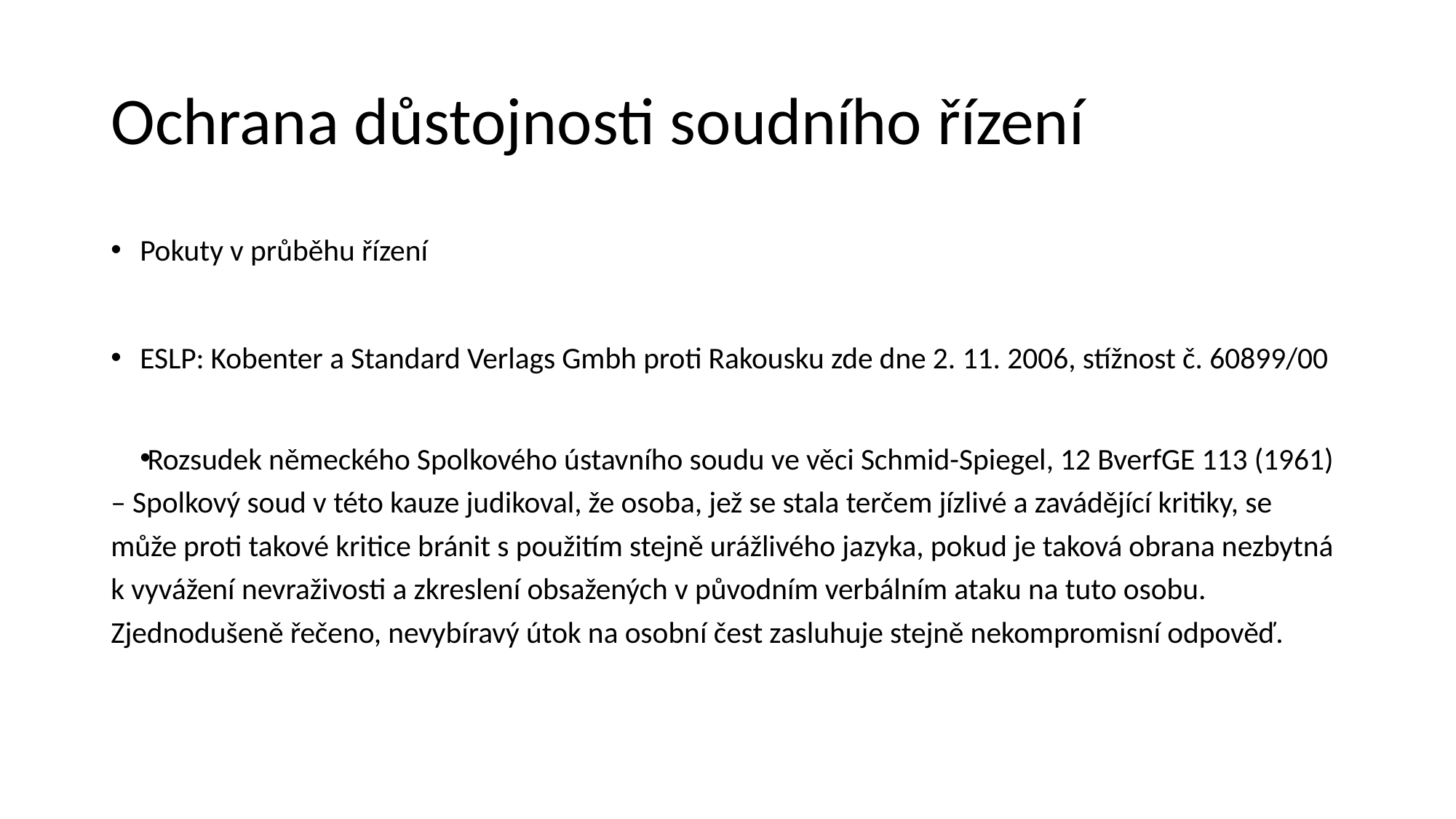

# Ochrana důstojnosti soudního řízení
Pokuty v průběhu řízení

ESLP: Kobenter a Standard Verlags Gmbh proti Rakousku zde dne 2. 11. 2006, stížnost č. 60899/00

Rozsudek německého Spolkového ústavního soudu ve věci Schmid-Spiegel, 12 BverfGE 113 (1961) – Spolkový soud v této kauze judikoval, že osoba, jež se stala terčem jízlivé a zavádějící kritiky, se může proti takové kritice bránit s použitím stejně urážlivého jazyka, pokud je taková obrana nezbytná k vyvážení nevraživosti a zkreslení obsažených v původním verbálním ataku na tuto osobu. Zjednodušeně řečeno, nevybíravý útok na osobní čest zasluhuje stejně nekompromisní odpověď.